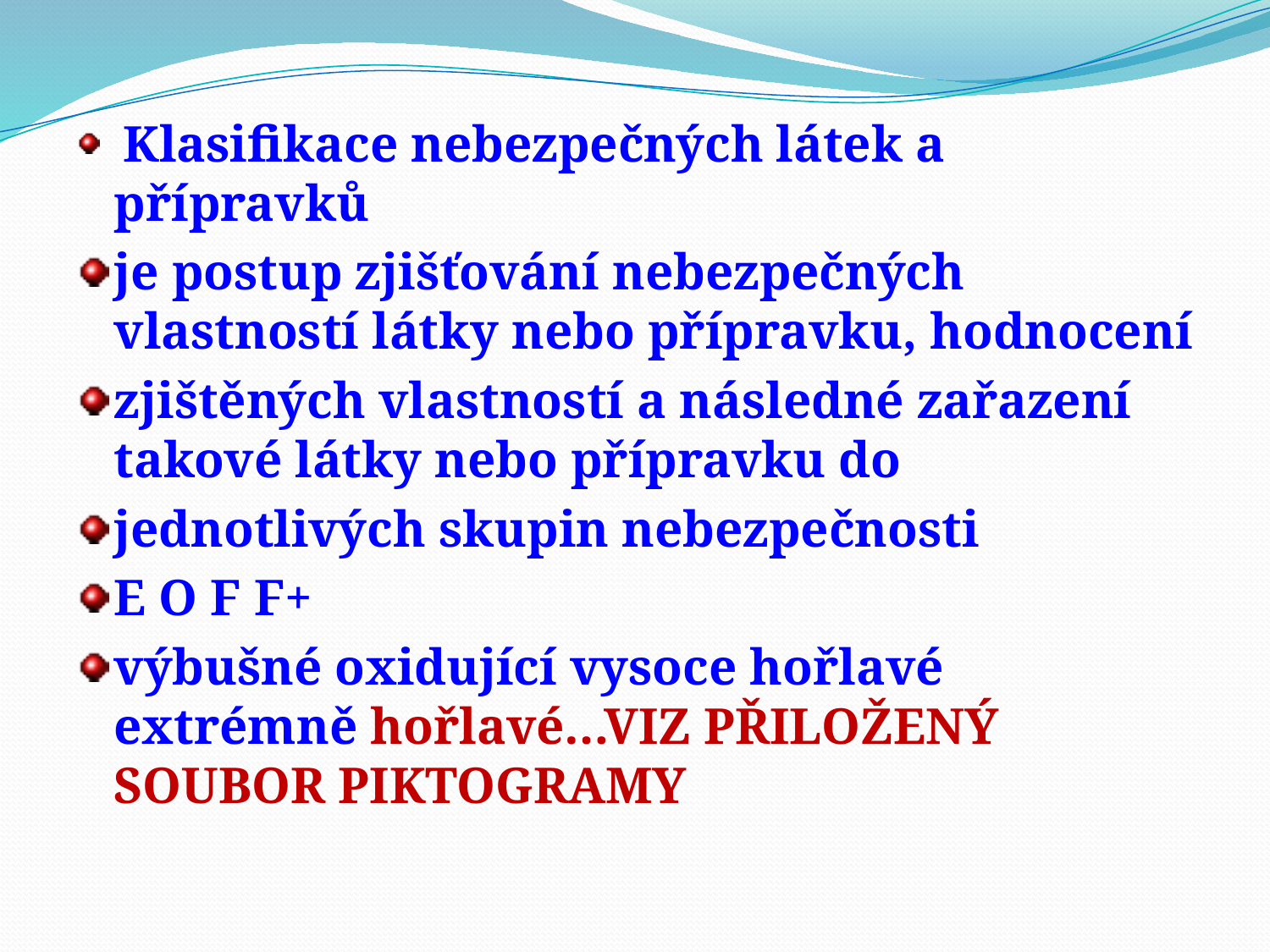

Klasifikace nebezpečných látek a přípravků
je postup zjišťování nebezpečných vlastností látky nebo přípravku, hodnocení
zjištěných vlastností a následné zařazení takové látky nebo přípravku do
jednotlivých skupin nebezpečnosti
E O F F+
výbušné oxidující vysoce hořlavé extrémně hořlavé…VIZ PŘILOŽENÝ SOUBOR PIKTOGRAMY